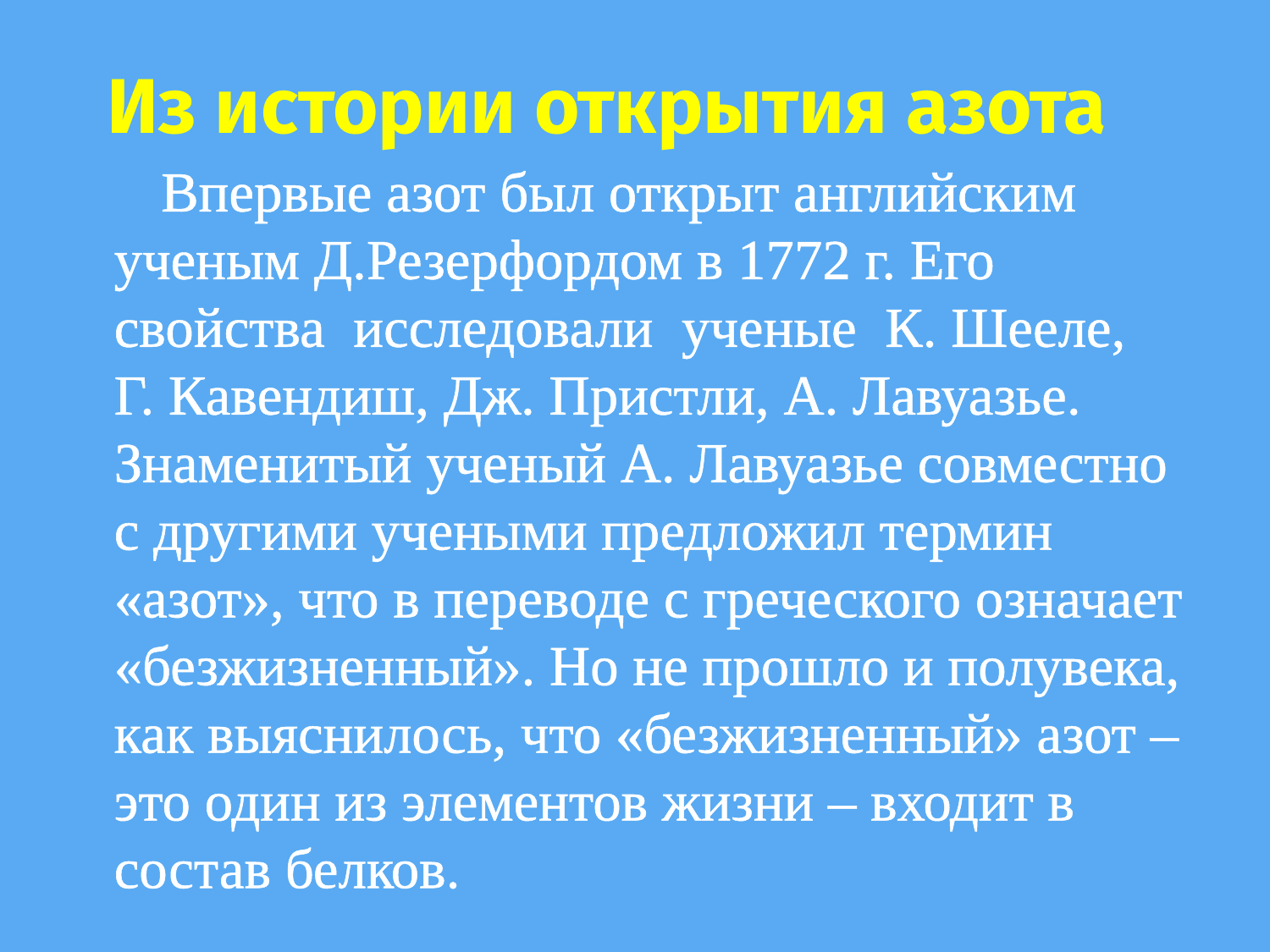

# Из истории открытия азота
      Впервые азот был открыт английским ученым Д.Резерфордом в 1772 г. Его свойства  исследовали  ученые  К. Шееле,   Г. Кавендиш, Дж. Пристли, А. Лавуазье.   Знаменитый ученый А. Лавуазье совместно с другими учеными предложил термин «азот», что в переводе с греческого означает «безжизненный». Но не прошло и полувека, как выяснилось, что «безжизненный» азот – это один из элементов жизни – входит в состав белков.